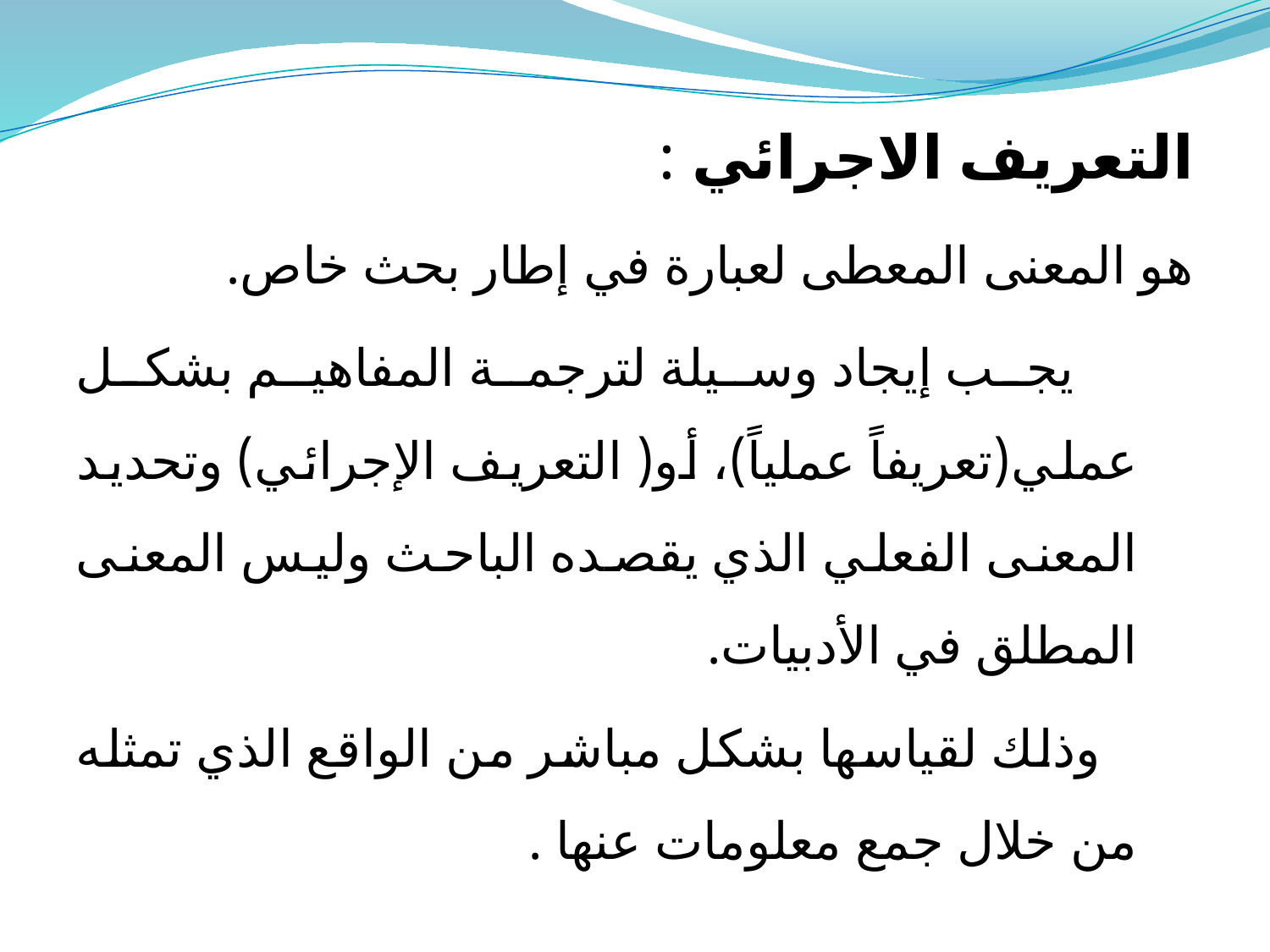

التعريف الاجرائي :
هو المعنى المعطى لعبارة في إطار بحث خاص.
         يجب إيجاد وسيلة لترجمة المفاهيم بشكل عملي(تعريفاً عملياً)، أو( التعريف الإجرائي) وتحديد المعنى الفعلي الذي يقصده الباحث وليس المعنى المطلق في الأدبيات.
       وذلك لقياسها بشكل مباشر من الواقع الذي تمثله من خلال جمع معلومات عنها .